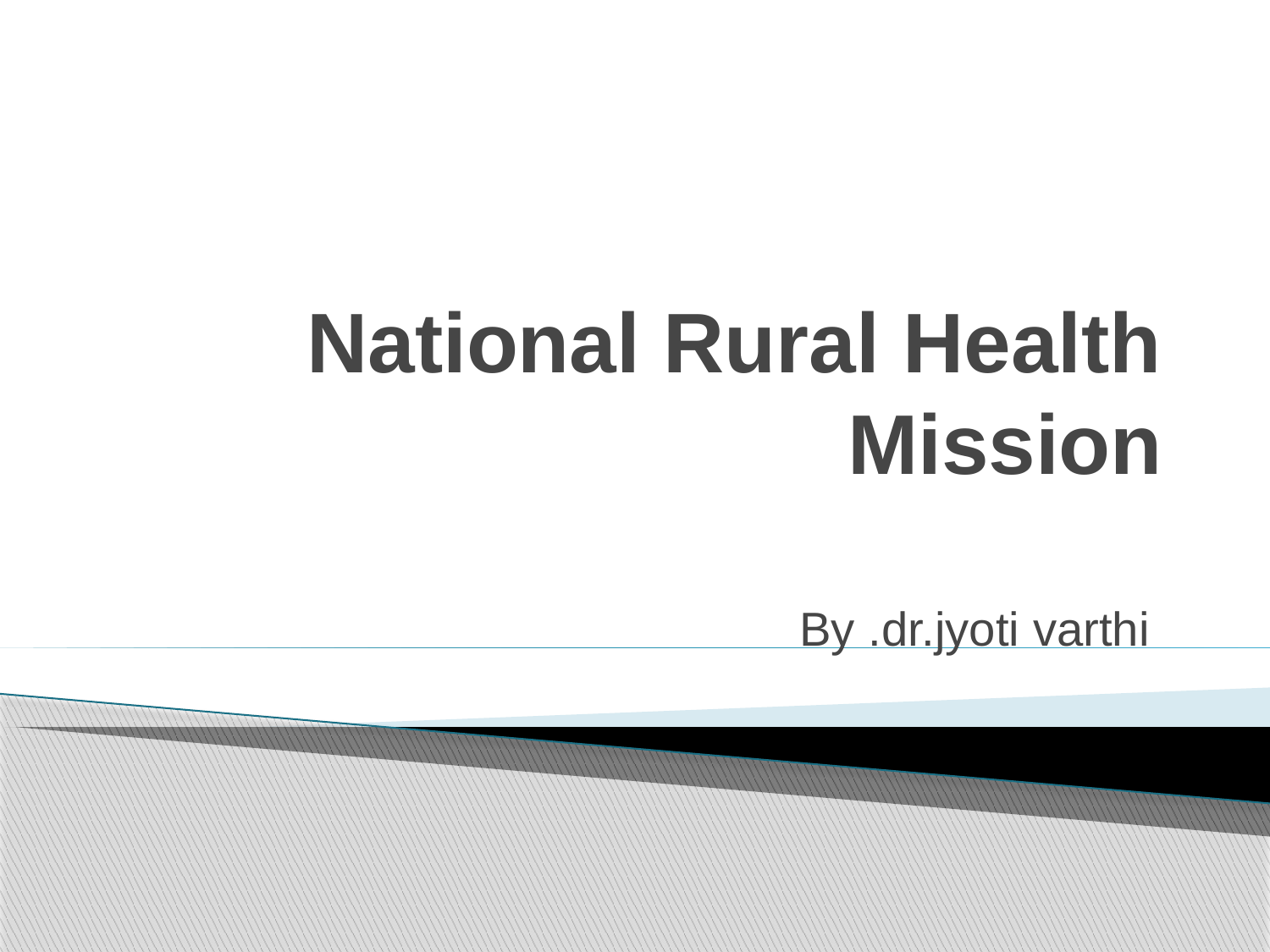

# National Rural Health Mission
By .dr.jyoti varthi